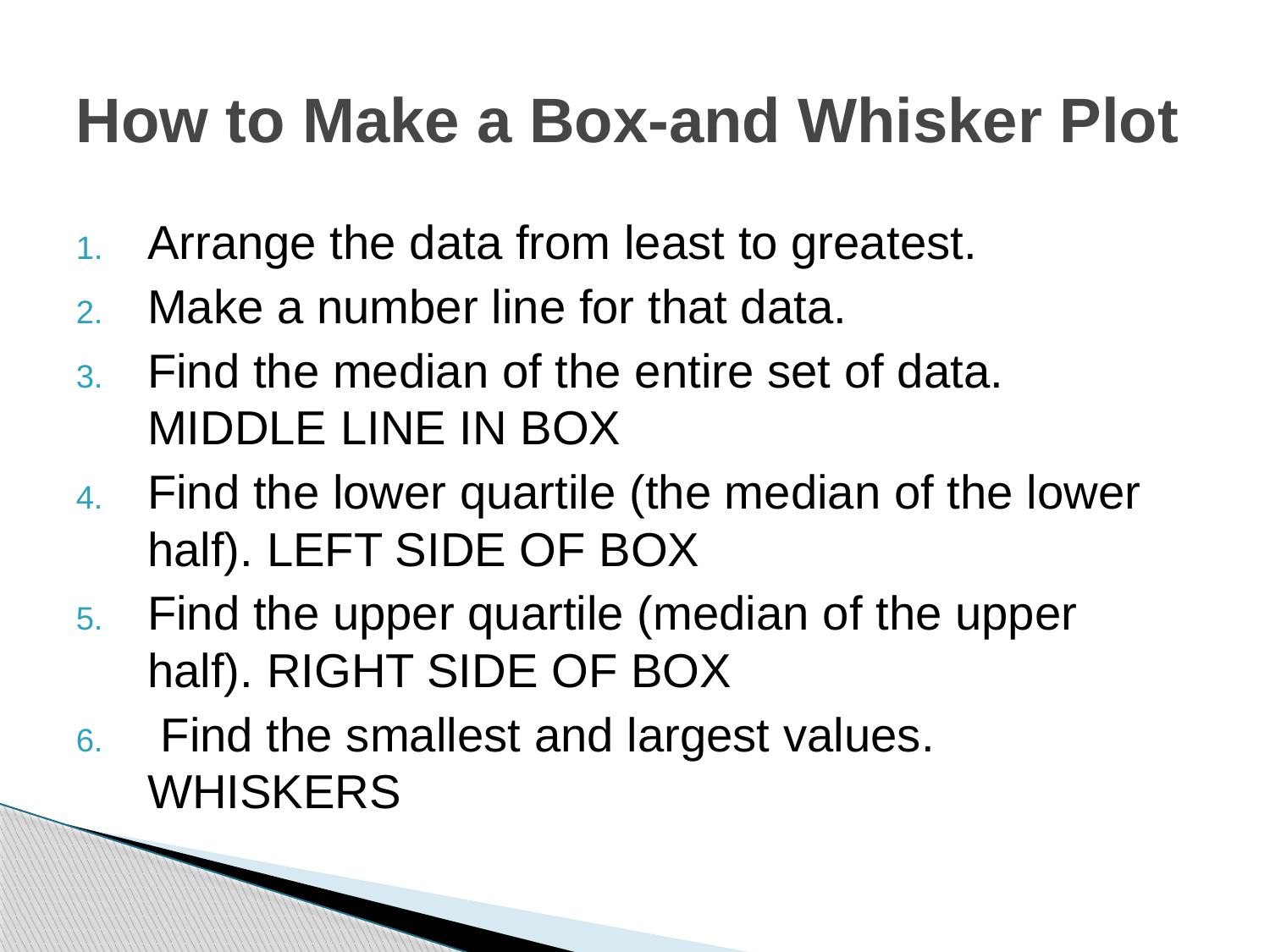

# How to Make a Box-and Whisker Plot
Arrange the data from least to greatest.
Make a number line for that data.
Find the median of the entire set of data. MIDDLE LINE IN BOX
Find the lower quartile (the median of the lower half). LEFT SIDE OF BOX
Find the upper quartile (median of the upper half). RIGHT SIDE OF BOX
 Find the smallest and largest values. WHISKERS